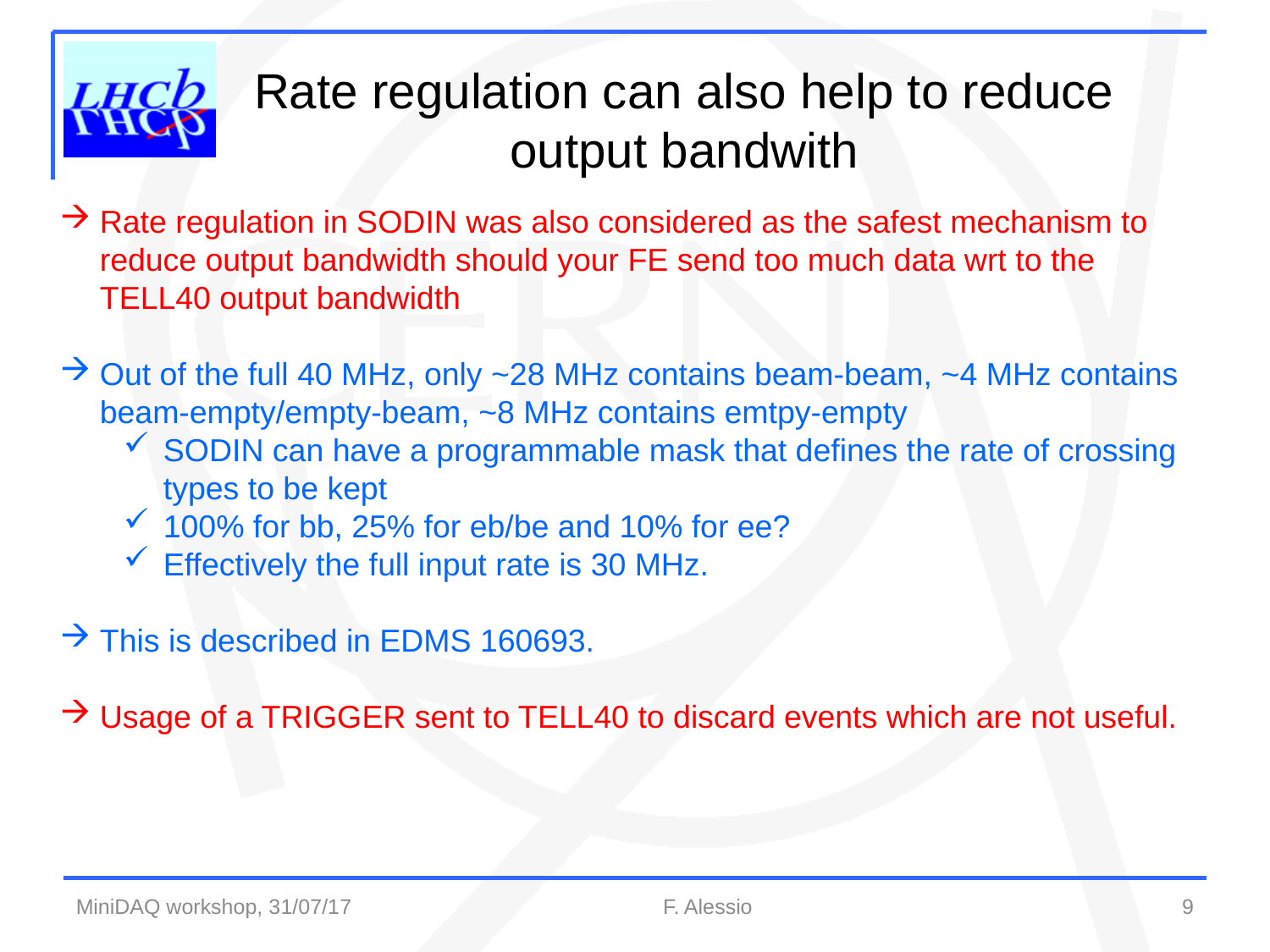

Rate regulation can also help to reduce output bandwith
Rate regulation in SODIN was also considered as the safest mechanism to reduce output bandwidth should your FE send too much data wrt to the TELL40 output bandwidth

Out of the full 40 MHz, only ~28 MHz contains beam-beam, ~4 MHz contains beam-empty/empty-beam, ~8 MHz contains emtpy-empty
SODIN can have a programmable mask that defines the rate of crossing types to be kept
100% for bb, 25% for eb/be and 10% for ee?
Effectively the full input rate is 30 MHz.

This is described in EDMS 160693.

Usage of a TRIGGER sent to TELL40 to discard events which are not useful.

9